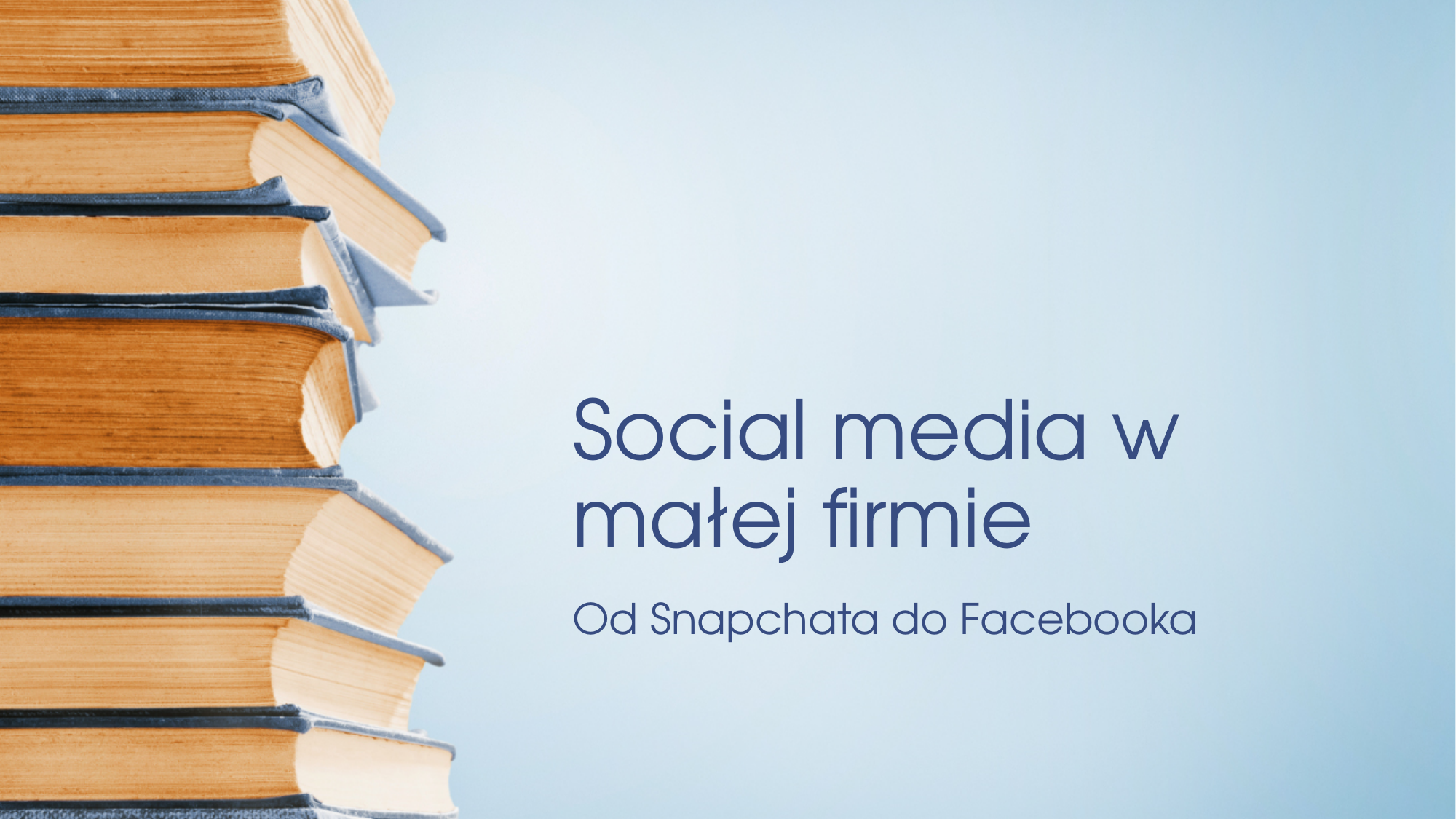

# Social media w małej firmie
Od Snapchata do Facebooka